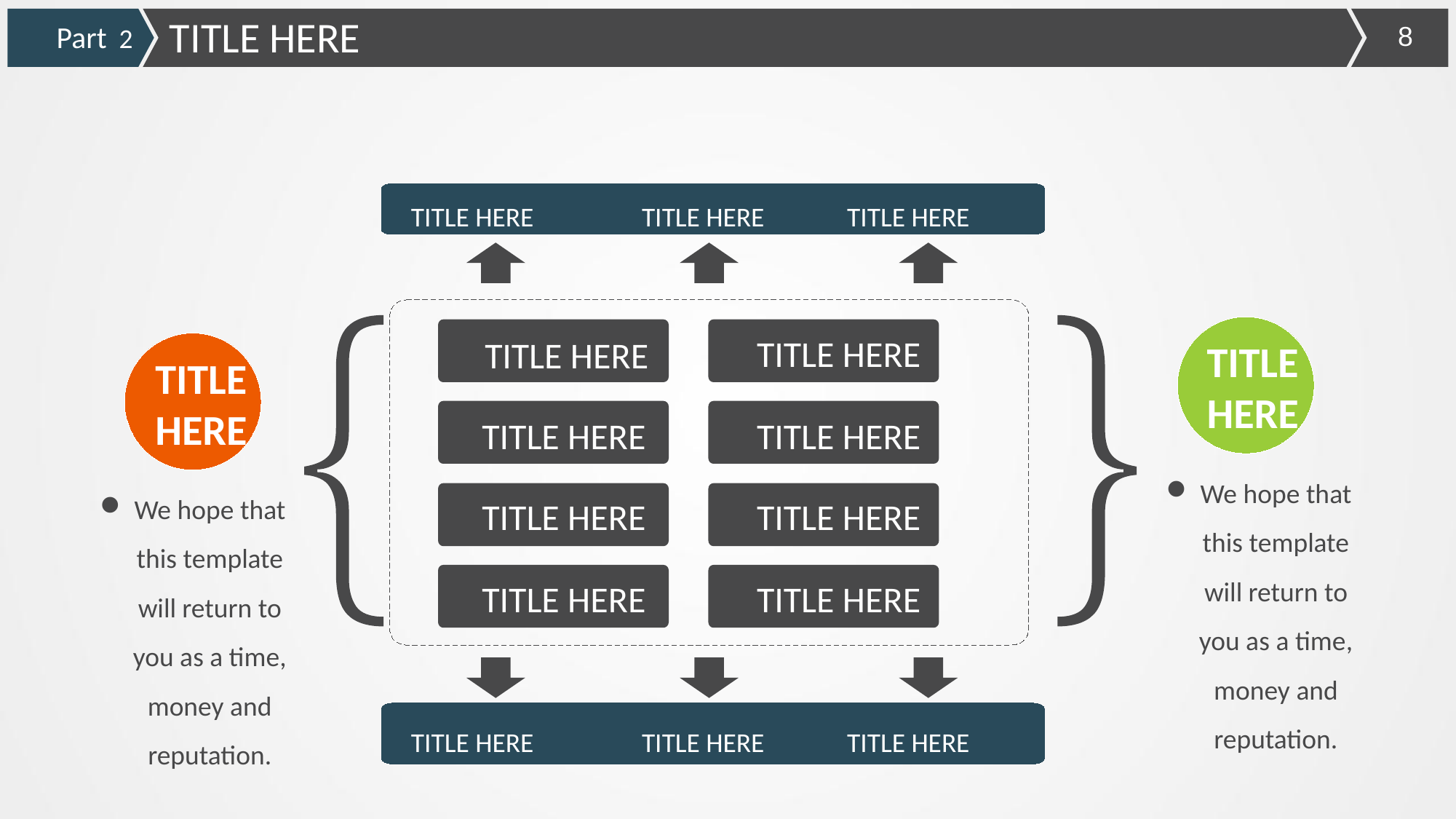

TITLE HERE
Part  2
TITLE HERE
TITLE HERE
TITLE HERE

TITLE HERE

TITLE HERE
TITLE
HERE

TITLE
HERE

TITLE HERE

TITLE HERE
We hope that this template will return to you as a time, money and reputation.
We hope that this template will return to you as a time, money and reputation.

TITLE HERE

TITLE HERE

TITLE HERE

TITLE HERE

TITLE HERE
TITLE HERE
TITLE HERE